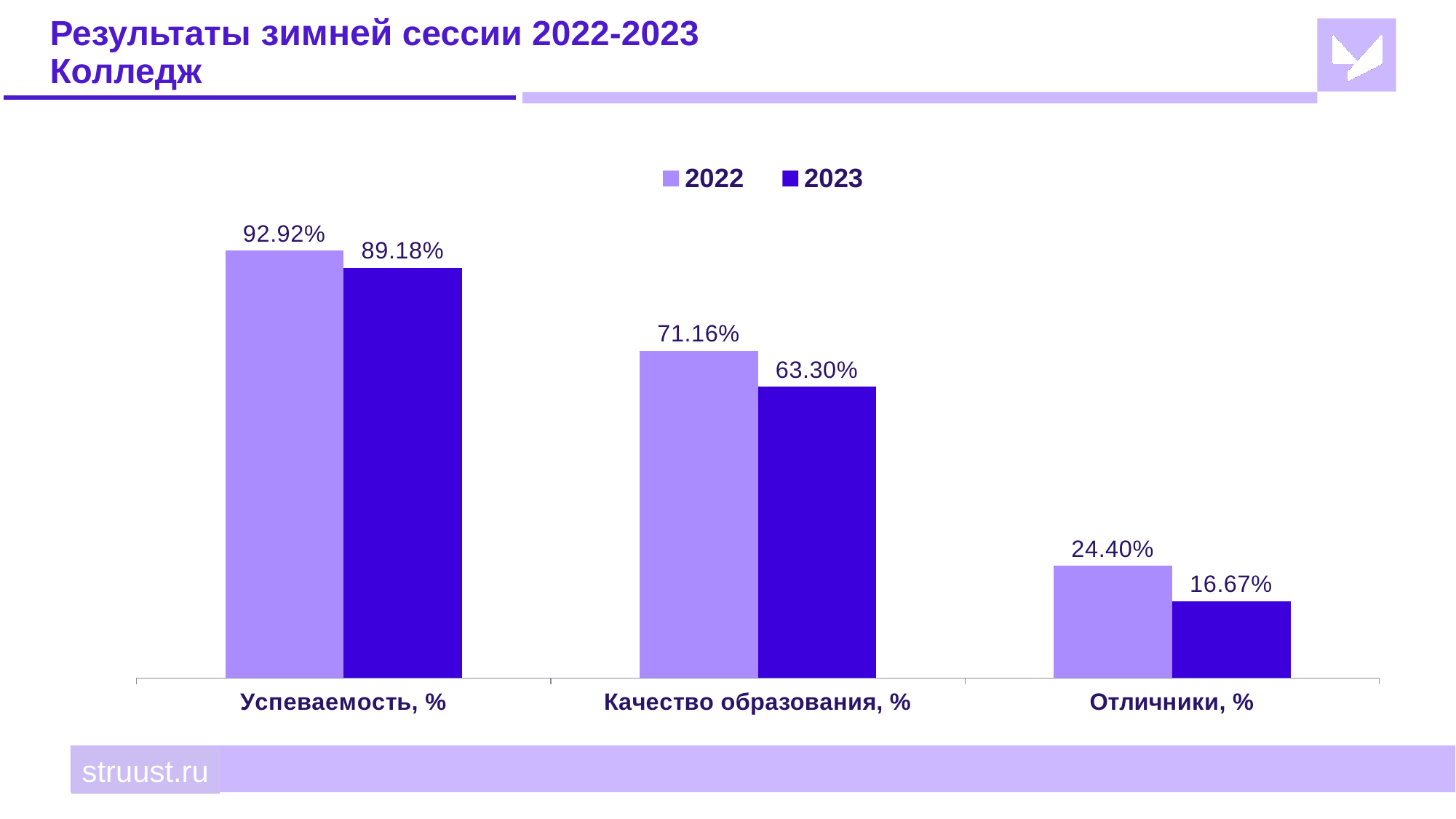

# Результаты зимней сессии 2022-2023 Колледж

### Chart

| Category | 2022 | 2023 |
|---|---|---|
| Успеваемость, % | 0.9292 | 0.8918 |
| Качество образования, % | 0.7116 | 0.633 |
| Отличники, % | 0.244 | 0.1667 |
struust.ru